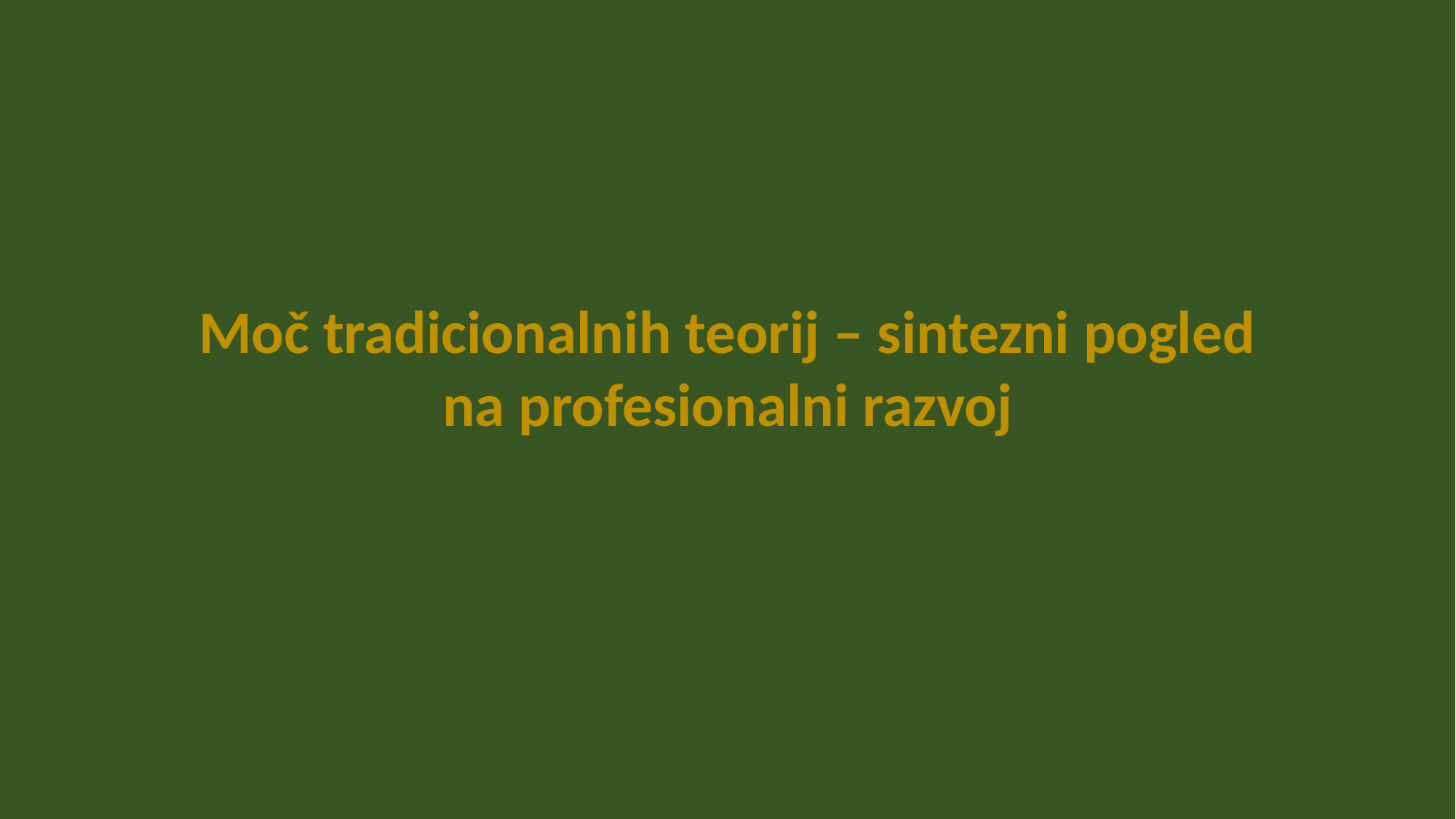

Moč tradicionalnih teorij – sintezni pogled na profesionalni razvoj